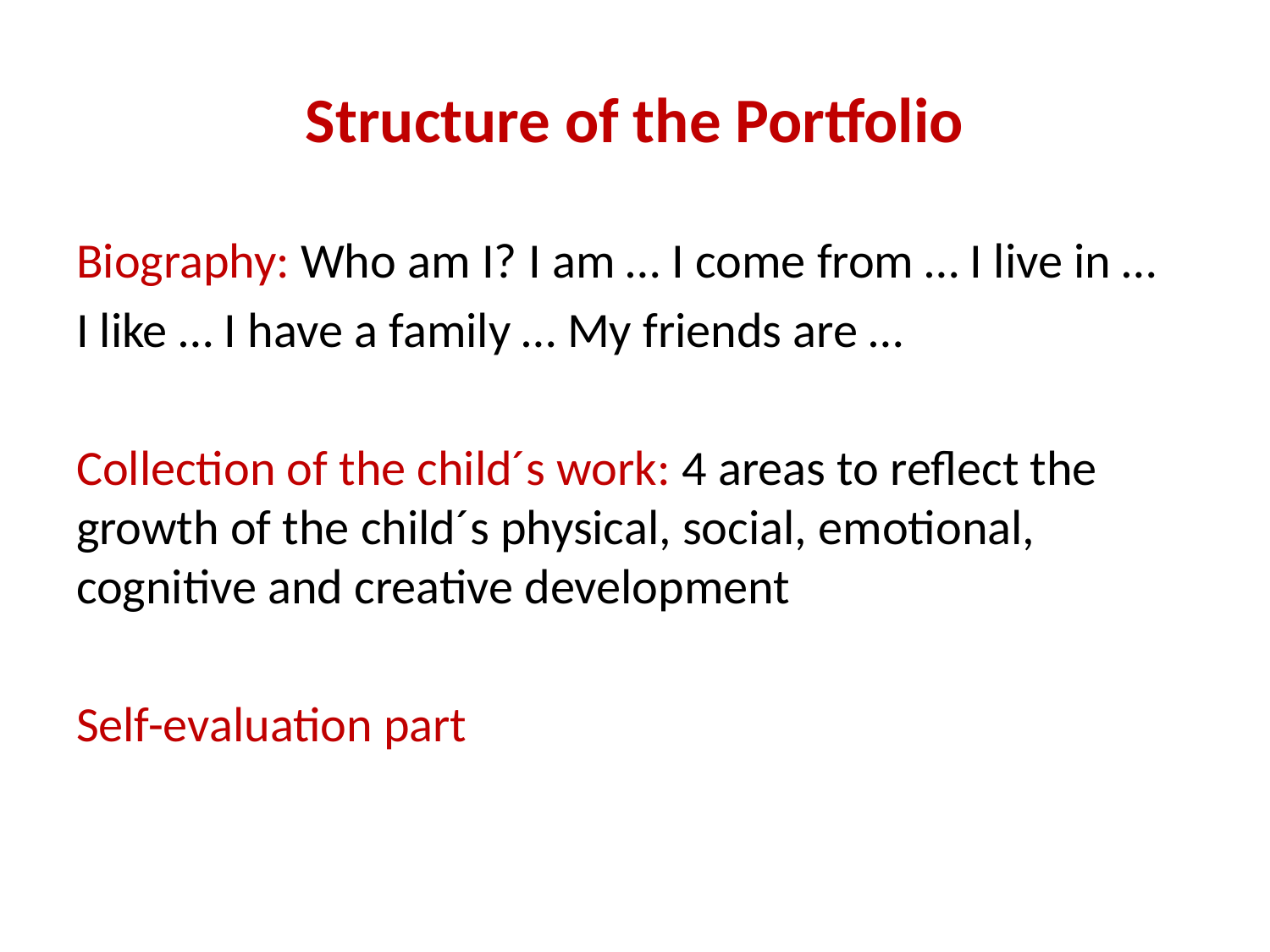

# Structure of the Portfolio
Biography: Who am I? I am … I come from … I live in …
I like … I have a family … My friends are …

Collection of the child´s work: 4 areas to reflect the growth of the child´s physical, social, emotional, cognitive and creative development

Self-evaluation part